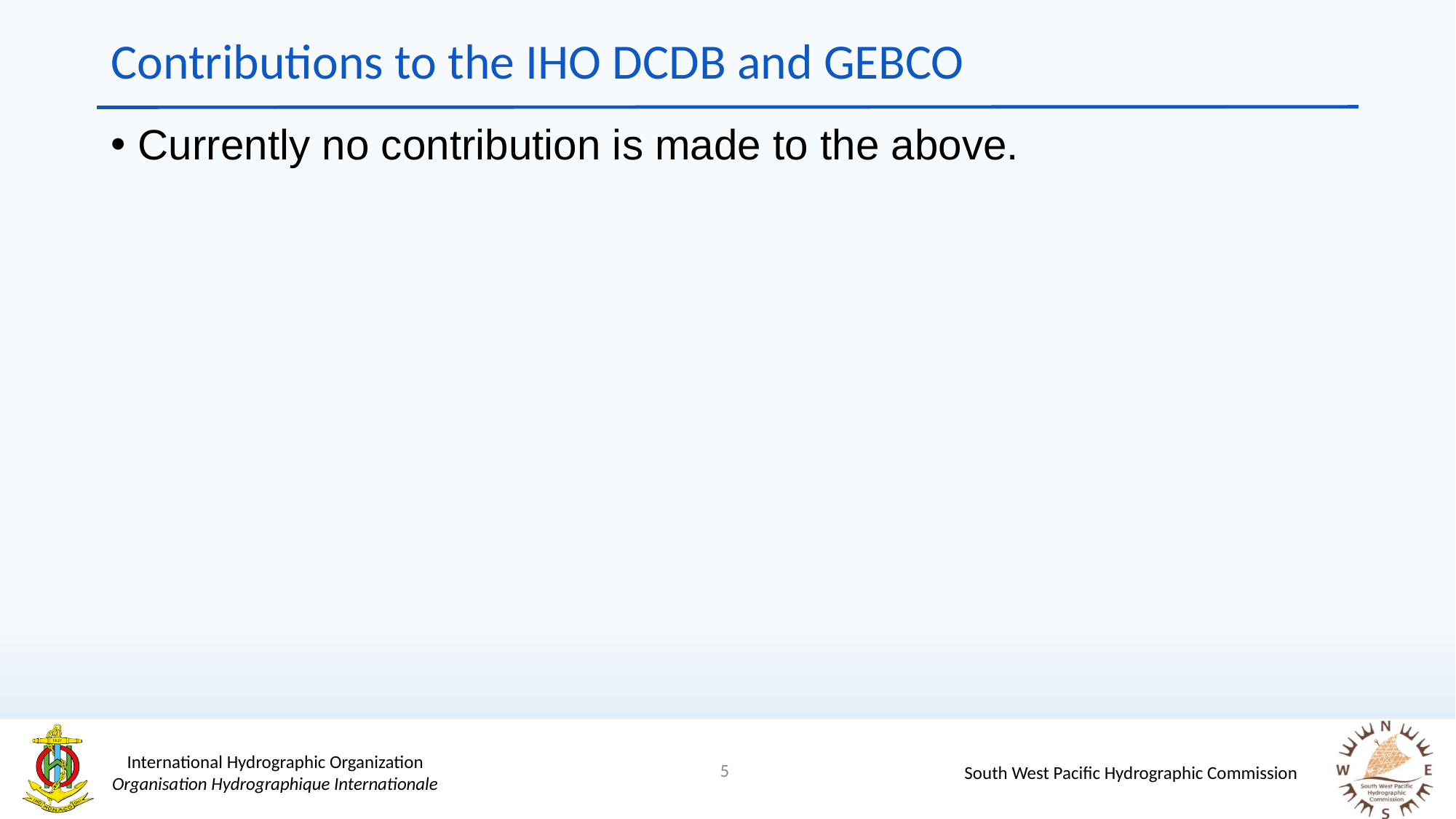

# Contributions to the IHO DCDB and GEBCO
Currently no contribution is made to the above.
5